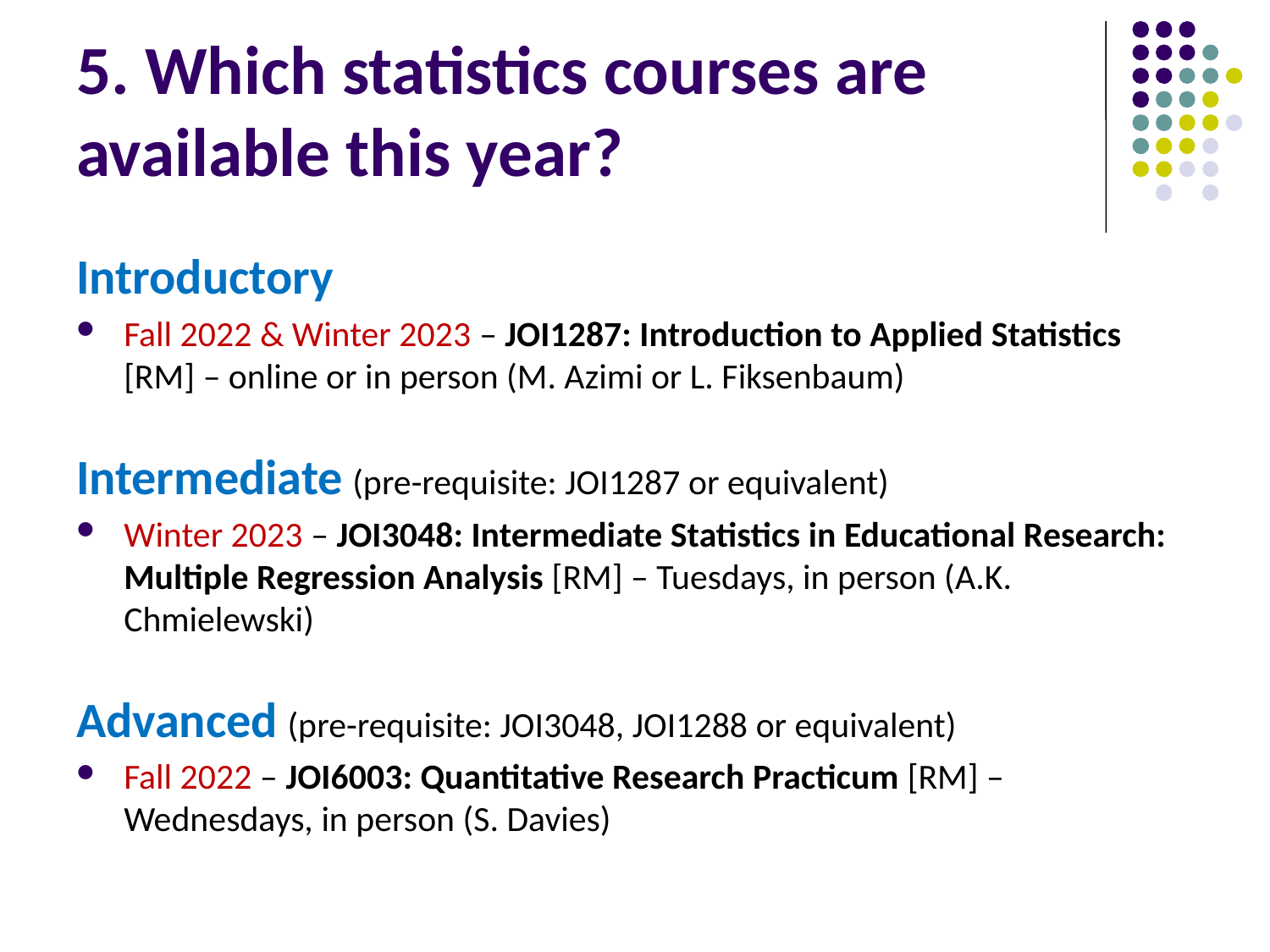

# 5. Which statistics courses are available this year?
Introductory
Fall 2022 & Winter 2023 – JOI1287: Introduction to Applied Statistics [RM] – online or in person (M. Azimi or L. Fiksenbaum)

Intermediate (pre-requisite: JOI1287 or equivalent)
Winter 2023 – JOI3048: Intermediate Statistics in Educational Research: Multiple Regression Analysis [RM] – Tuesdays, in person (A.K. Chmielewski)

Advanced (pre-requisite: JOI3048, JOI1288 or equivalent)
Fall 2022 – JOI6003: Quantitative Research Practicum [RM] – Wednesdays, in person (S. Davies)